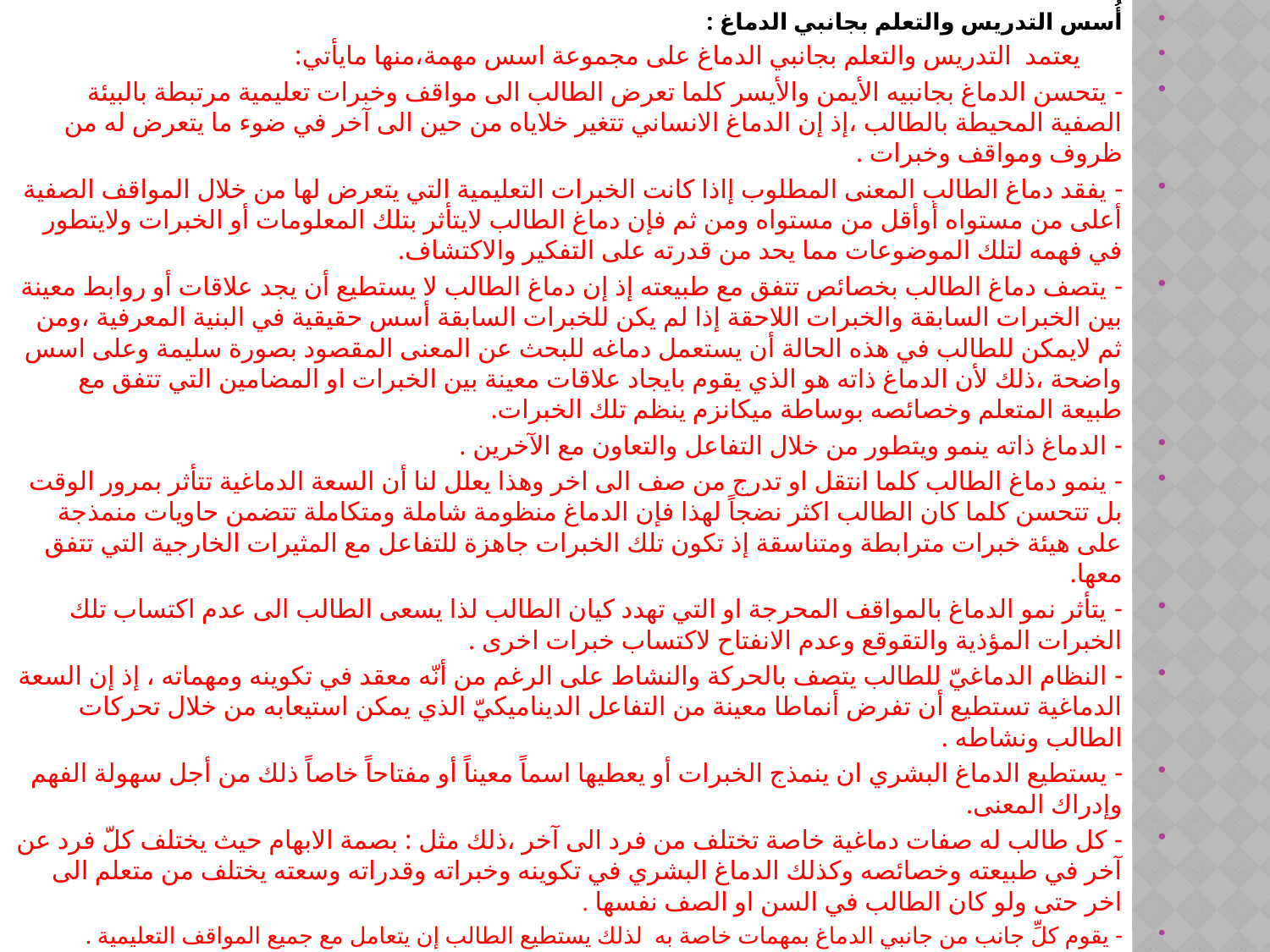

أُسس التدريس والتعلم بجانبي الدماغ :
       يعتمد  التدريس والتعلم بجانبي الدماغ على مجموعة اسس مهمة،منها مايأتي:
- يتحسن الدماغ بجانبيه الأيمن والأيسر كلما تعرض الطالب الى مواقف وخبرات تعليمية مرتبطة بالبيئة الصفية المحيطة بالطالب ،إذ إن الدماغ الانساني تتغير خلاياه من حين الى آخر في ضوء ما يتعرض له من ظروف ومواقف وخبرات .
- يفقد دماغ الطالب المعنى المطلوب إاذا كانت الخبرات التعليمية التي يتعرض لها من خلال المواقف الصفية أعلى من مستواه أوأقل من مستواه ومن ثم فإن دماغ الطالب لايتأثر بتلك المعلومات أو الخبرات ولايتطور في فهمه لتلك الموضوعات مما يحد من قدرته على التفكير والاكتشاف.
- يتصف دماغ الطالب بخصائص تتفق مع طبيعته إذ إن دماغ الطالب لا يستطيع أن يجد علاقات أو روابط معينة بين الخبرات السابقة والخبرات اللاحقة إذا لم يكن للخبرات السابقة أسس حقيقية في البنية المعرفية ،ومن ثم لايمكن للطالب في هذه الحالة أن يستعمل دماغه للبحث عن المعنى المقصود بصورة سليمة وعلى اسس واضحة ،ذلك لأن الدماغ ذاته هو الذي يقوم بايجاد علاقات معينة بين الخبرات او المضامين التي تتفق مع طبيعة المتعلم وخصائصه بوساطة ميكانزم ينظم تلك الخبرات.
- الدماغ ذاته ينمو ويتطور من خلال التفاعل والتعاون مع الآخرين .
- ينمو دماغ الطالب كلما انتقل او تدرج من صف الى اخر وهذا يعلل لنا أن السعة الدماغية تتأثر بمرور الوقت بل تتحسن كلما كان الطالب اكثر نضجاً لهذا فإن الدماغ منظومة شاملة ومتكاملة تتضمن حاويات منمذجة على هيئة خبرات مترابطة ومتناسقة إذ تكون تلك الخبرات جاهزة للتفاعل مع المثيرات الخارجية التي تتفق معها.
- يتأثر نمو الدماغ بالمواقف المحرجة او التي تهدد كيان الطالب لذا يسعى الطالب الى عدم اكتساب تلك الخبرات المؤذية والتقوقع وعدم الانفتاح لاكتساب خبرات اخرى .
- النظام الدماغيّ للطالب يتصف بالحركة والنشاط على الرغم من أنّه معقد في تكوينه ومهماته ، إذ إن السعة الدماغية تستطيع أن تفرض أنماطا معينة من التفاعل الديناميكيّ الذي يمكن استيعابه من خلال تحركات الطالب ونشاطه .
- يستطيع الدماغ البشري ان ينمذج الخبرات أو يعطيها اسماً معيناً أو مفتاحاً خاصاً ذلك من أجل سهولة الفهم وإدراك المعنى.
- كل طالب له صفات دماغية خاصة تختلف من فرد الى آخر ،ذلك مثل : بصمة الابهام حيث يختلف كلّ فرد عن آخر في طبيعته وخصائصه وكذلك الدماغ البشري في تكوينه وخبراته وقدراته وسعته يختلف من متعلم الى اخر حتى ولو كان الطالب في السن او الصف نفسها .
- يقوم كلِّ جانب من جانبي الدماغ بمهمات خاصة به  لذلك يستطيع الطالب إن يتعامل مع جميع المواقف التعليمية .